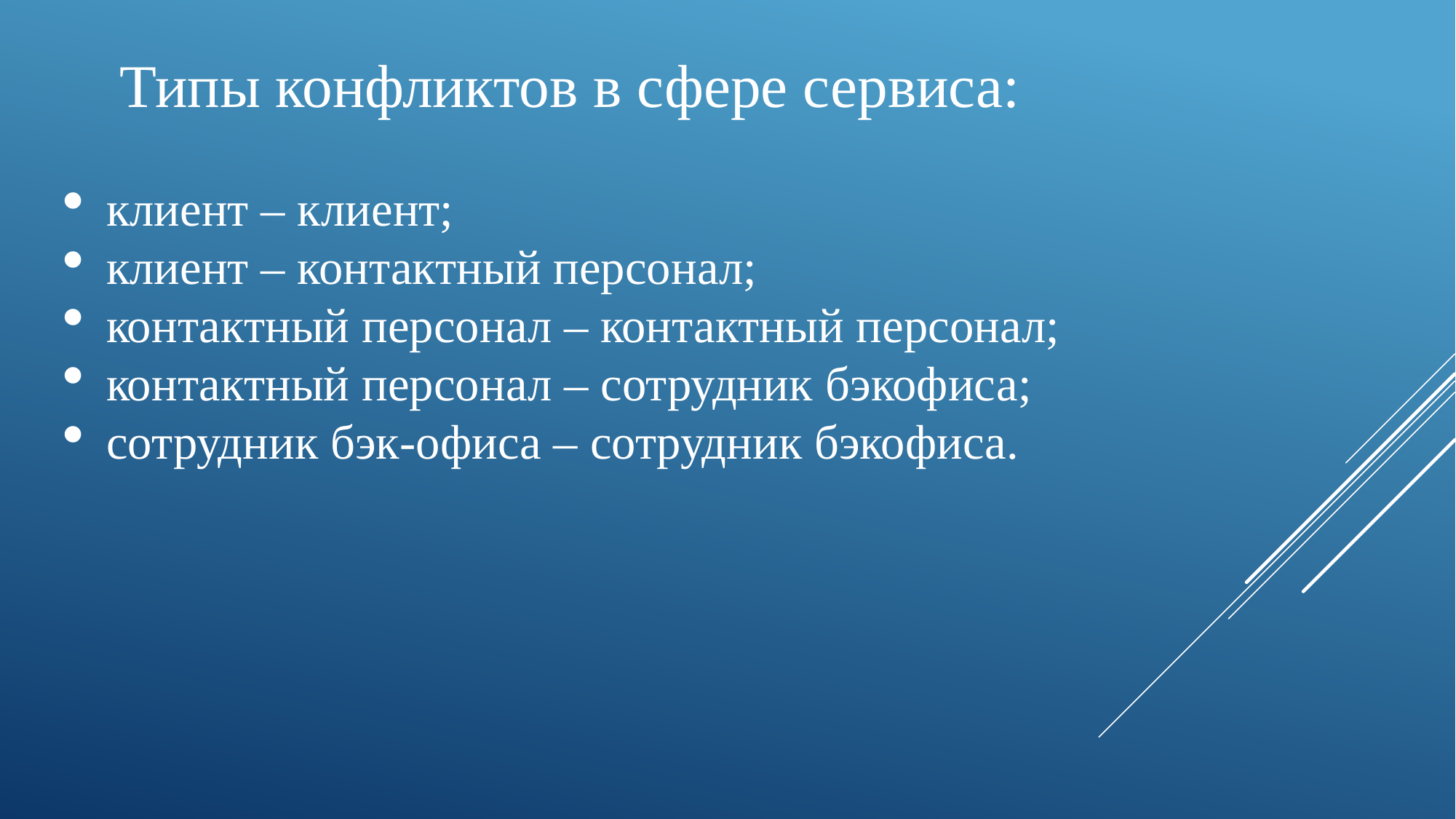

Типы конфликтов в сфере сервиса:

клиент – клиент;
клиент – контактный персонал;
контактный персонал – контактный персонал;
контактный персонал – сотрудник бэкофиса;
сотрудник бэк-офиса – сотрудник бэкофиса.